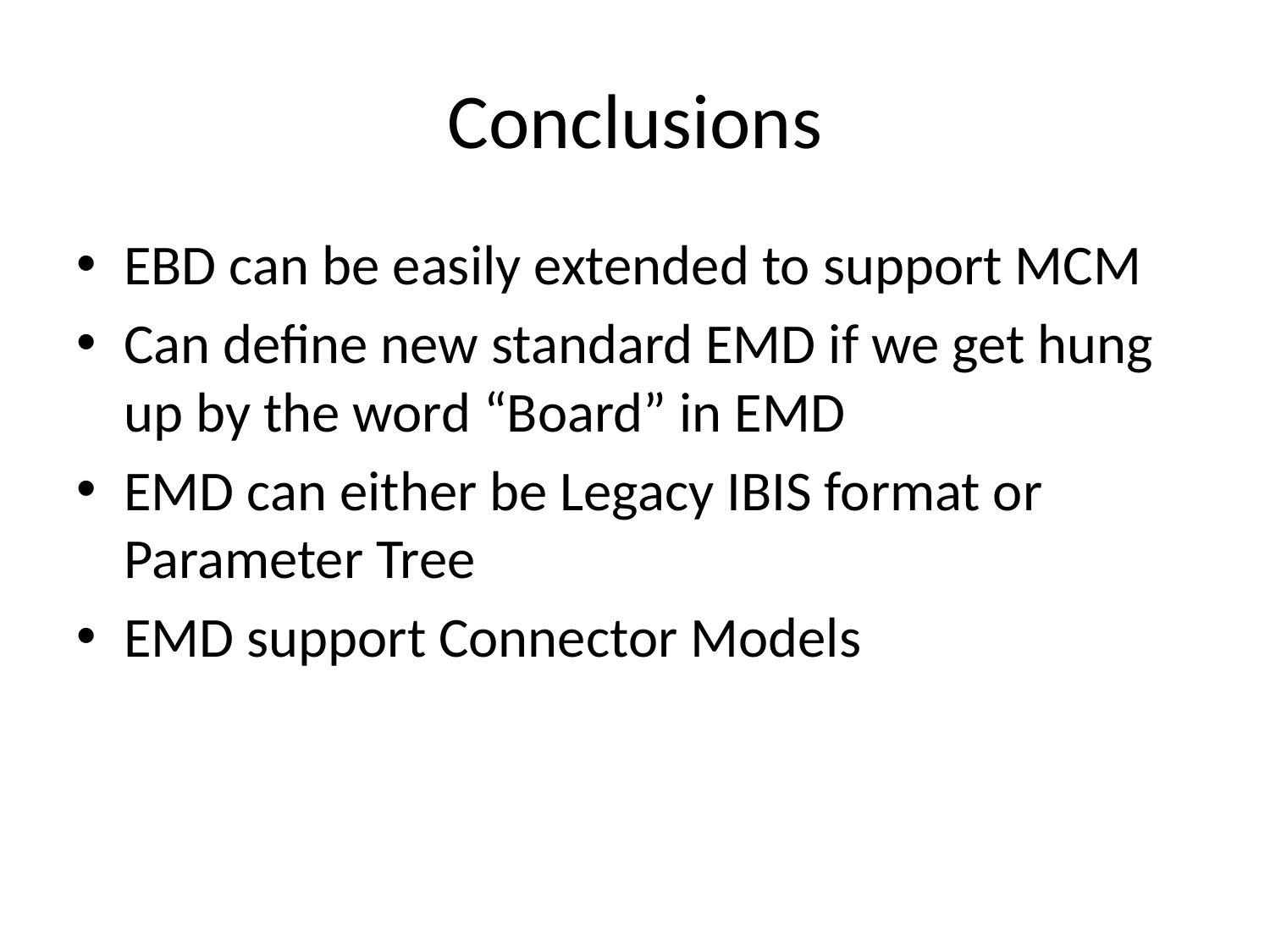

# Conclusions
EBD can be easily extended to support MCM
Can define new standard EMD if we get hung up by the word “Board” in EMD
EMD can either be Legacy IBIS format or Parameter Tree
EMD support Connector Models